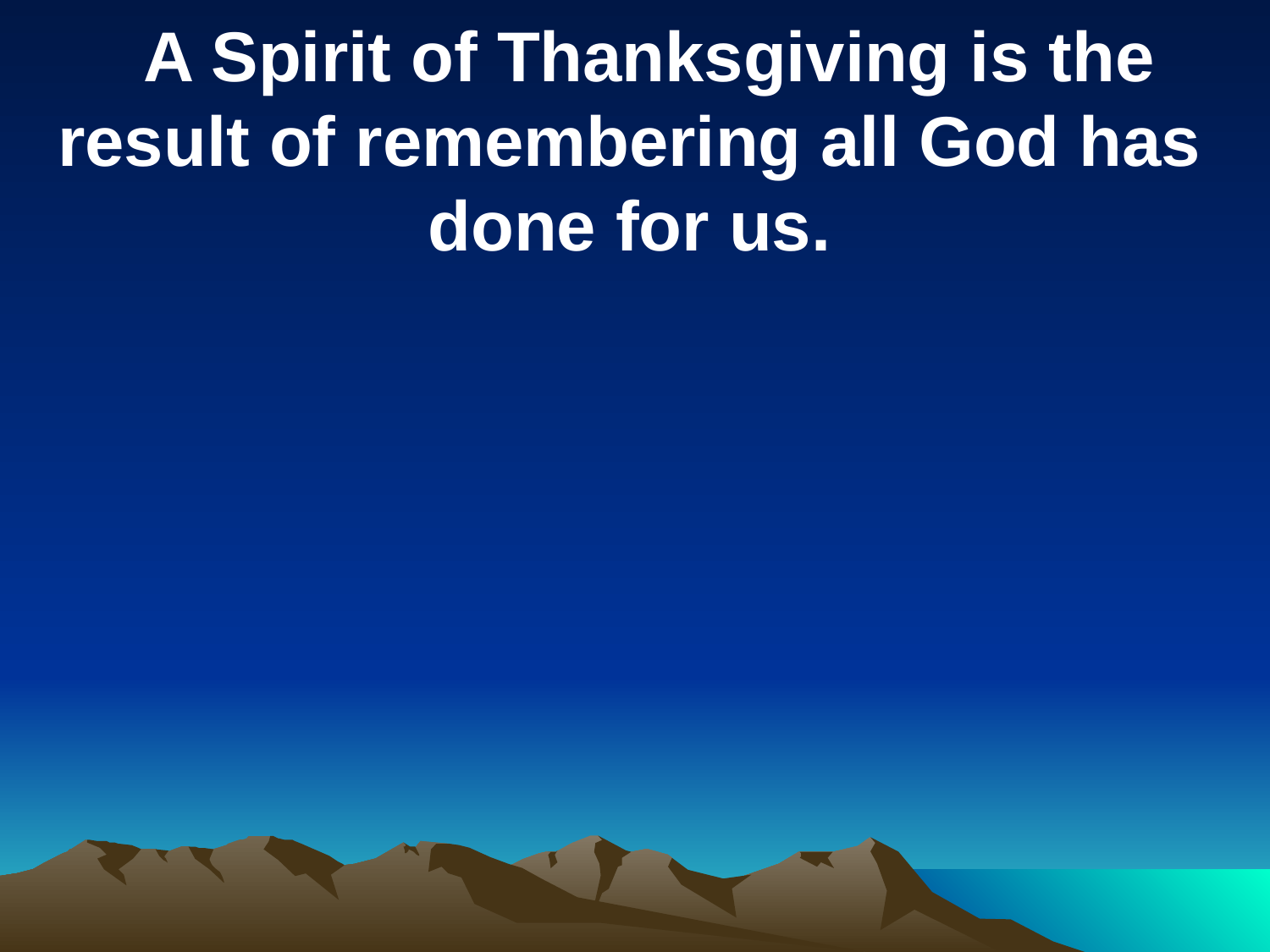

A Spirit of Thanksgiving is the result of remembering all God has done for us.